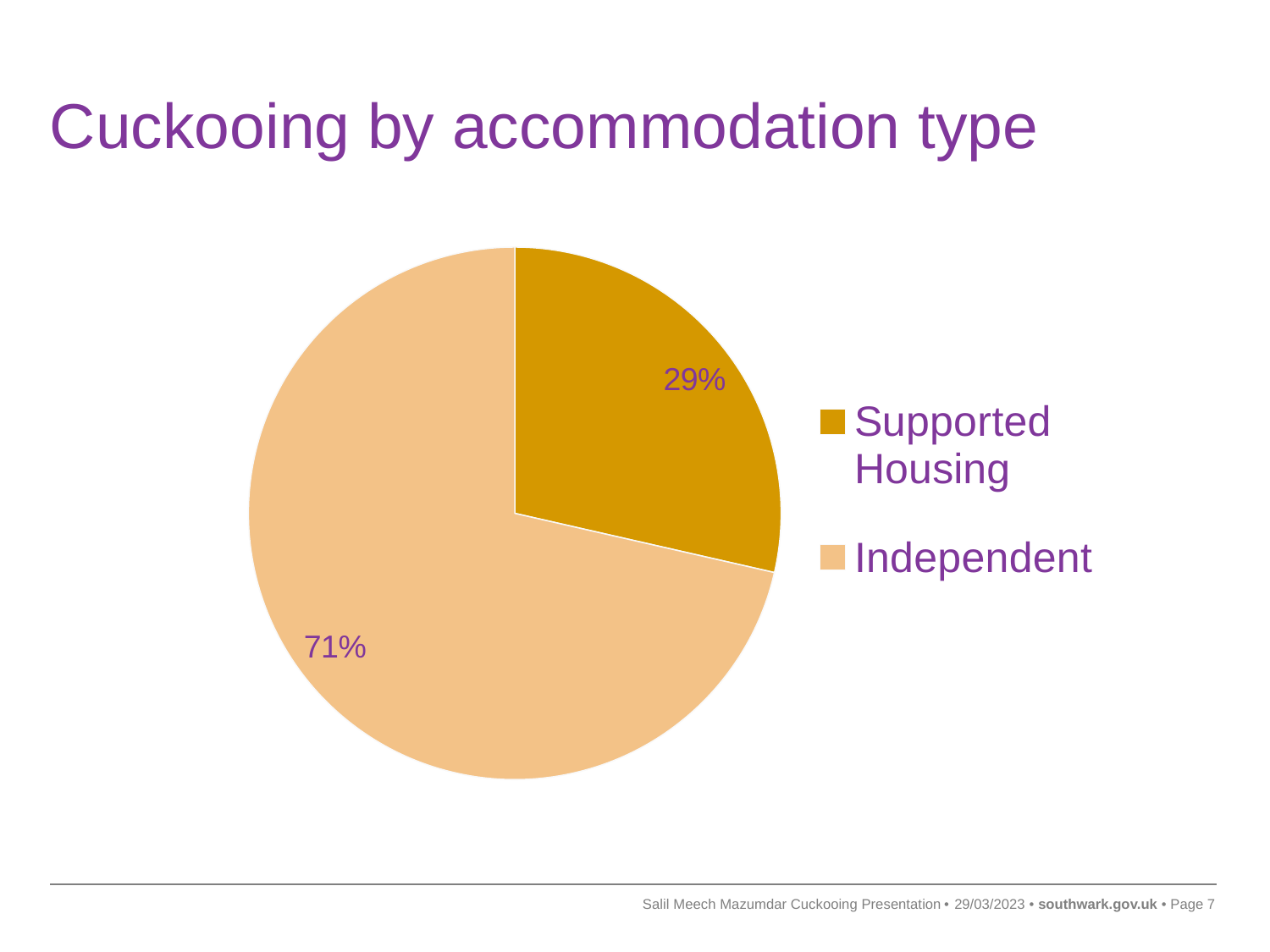

# Cuckooing by accommodation type

### Chart

| Category | Cuckooing by Accomodation type |
|---|---|
| Supported Housing | 8.0 |
| Independent  | 20.0 |
Salil Meech Mazumdar Cuckooing Presentation
29/03/2023
7